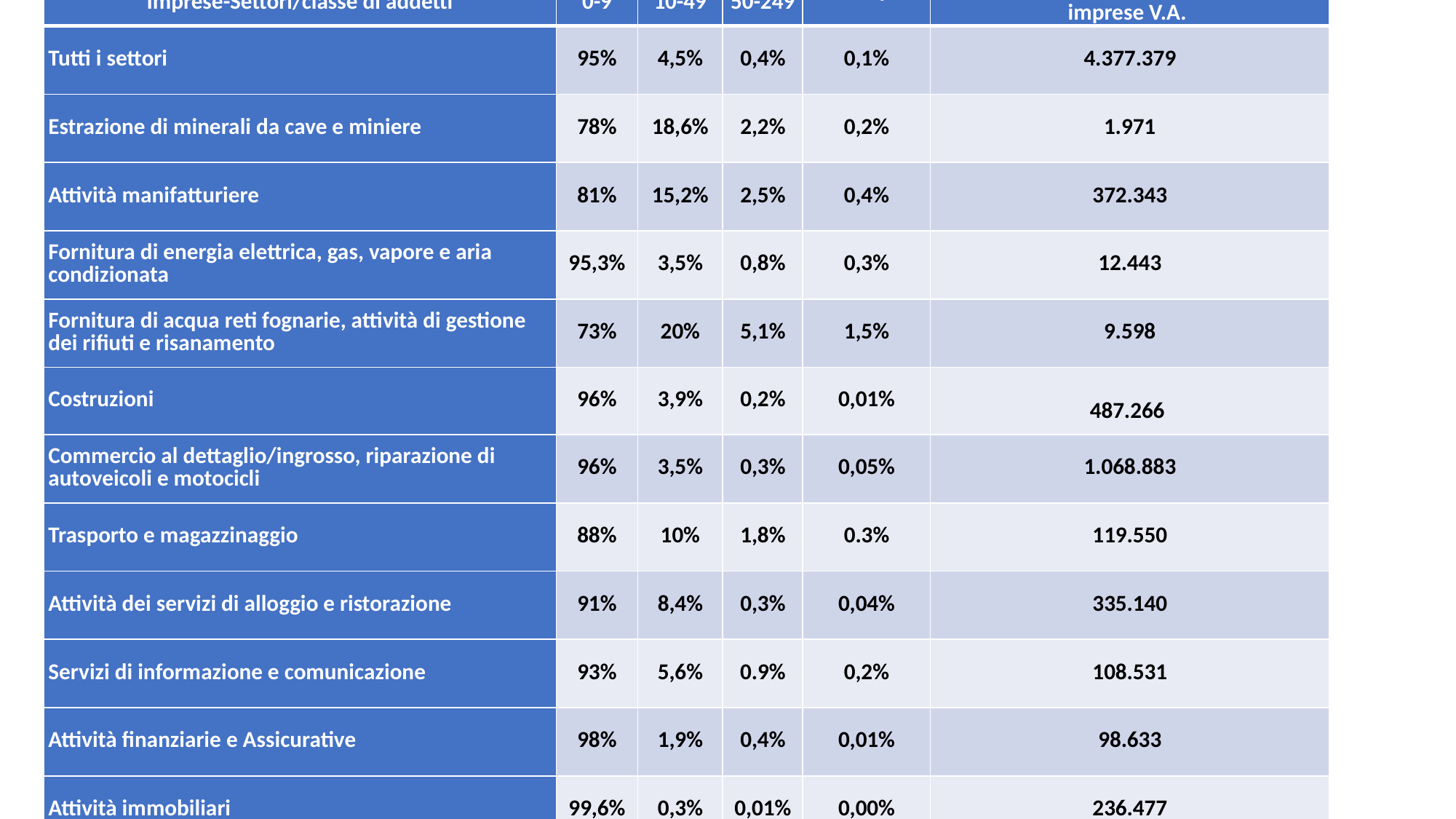

| Imprese-Settori/classe di addetti | 0-9 | 10-49 | 50-249 | 250 e più | Totale imprese V.A. |
| --- | --- | --- | --- | --- | --- |
| Tutti i settori | 95% | 4,5% | 0,4% | 0,1% | 4.377.379 |
| Estrazione di minerali da cave e miniere | 78% | 18,6% | 2,2% | 0,2% | 1.971 |
| Attività manifatturiere | 81% | 15,2% | 2,5% | 0,4% | 372.343 |
| Fornitura di energia elettrica, gas, vapore e aria condizionata | 95,3% | 3,5% | 0,8% | 0,3% | 12.443 |
| Fornitura di acqua reti fognarie, attività di gestione dei rifiuti e risanamento | 73% | 20% | 5,1% | 1,5% | 9.598 |
| Costruzioni | 96% | 3,9% | 0,2% | 0,01% | 487.266 |
| Commercio al dettaglio/ingrosso, riparazione di autoveicoli e motocicli | 96% | 3,5% | 0,3% | 0,05% | 1.068.883 |
| Trasporto e magazzinaggio | 88% | 10% | 1,8% | 0.3% | 119.550 |
| Attività dei servizi di alloggio e ristorazione | 91% | 8,4% | 0,3% | 0,04% | 335.140 |
| Servizi di informazione e comunicazione | 93% | 5,6% | 0.9% | 0,2% | 108.531 |
| Attività finanziarie e Assicurative | 98% | 1,9% | 0,4% | 0,01% | 98.633 |
| Attività immobiliari | 99,6% | 0,3% | 0,01% | 0,00% | 236.477 |
| Attività professionali, scientifiche e tecniche | 98,7% | 1,09% | 0,1% | 0,02% | 750.117 |
| Noleggio, agenzie di viaggio, servizi di supporto alle imprese | 92% | 6,3% | 3,4% | 0,3% | 157.076 |
| Istruzione | 94% | 5,4% | 0,5% | 0,03% | 36.510 |
| Sanità e assistenza sociale | 98% | 1,8% | 0,5% | 0,1% | 303.498 |
| Attività artistiche, sportive e di intrattenimento | 97% | 3% | 0,3% | 0,03% | 73.559 |
| Altri servizi | 98% | 1,8% | 0,2% | 0,01% | 205.784 |